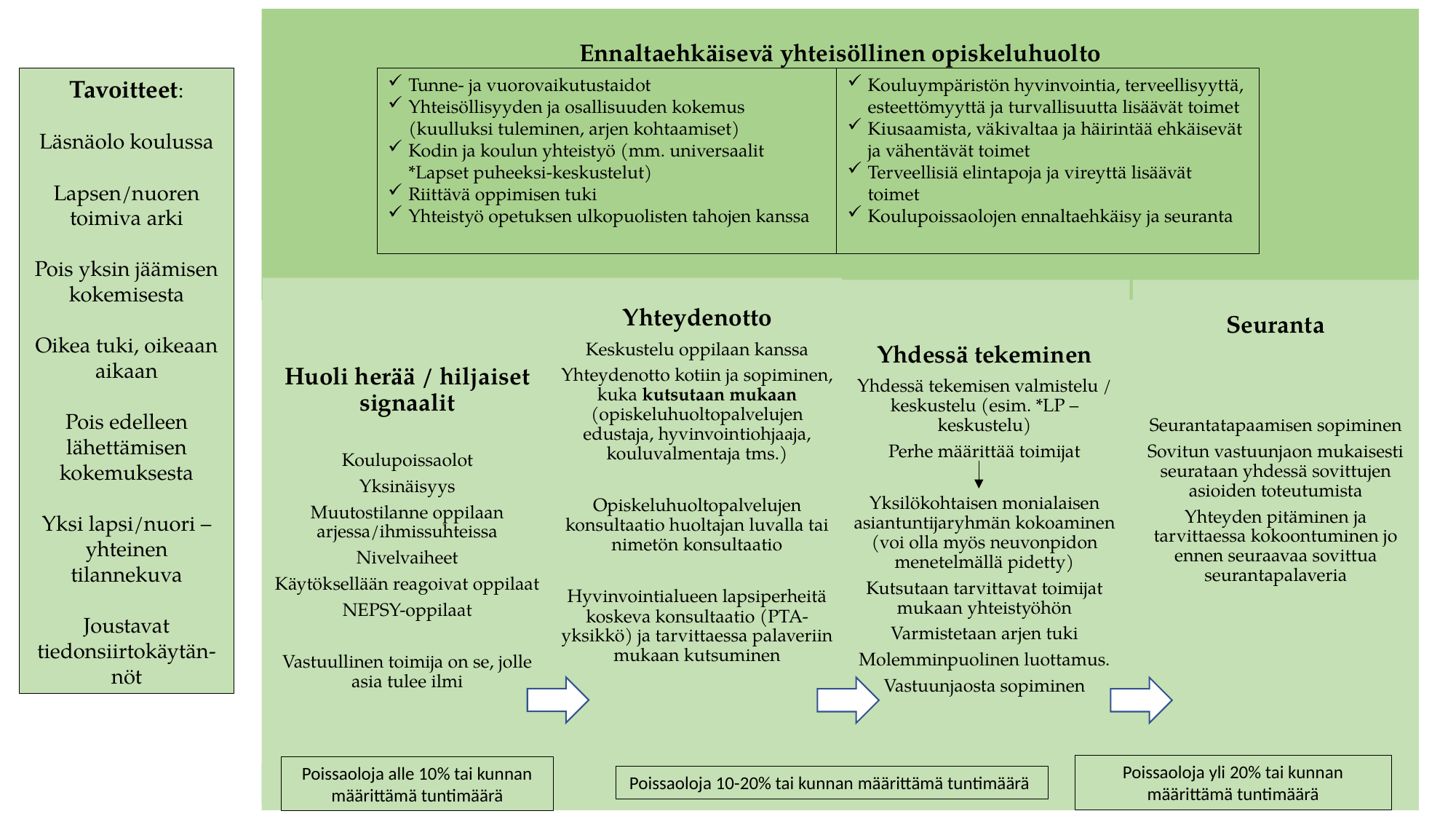

Ennaltaehkäisevä yhteisöllinen opiskeluhuolto

Huoli herää / hiljaiset signaalit

Koulupoissaolot
Yksinäisyys
Muutostilanne oppilaan arjessa/ihmissuhteissa
Nivelvaiheet
Käytöksellään reagoivat oppilaat
NEPSY-oppilaat

Vastuullinen toimija on se, jolle asia tulee ilmi

Yhteydenotto
Keskustelu oppilaan kanssa
Yhteydenotto kotiin ja sopiminen, kuka kutsutaan mukaan (opiskeluhuoltopalvelujen edustaja, hyvinvointiohjaaja, kouluvalmentaja tms.)

Opiskeluhuoltopalvelujen konsultaatio huoltajan luvalla tai nimetön konsultaatio

Hyvinvointialueen lapsiperheitä koskeva konsultaatio (PTA-yksikkö) ja tarvittaessa palaveriin mukaan kutsuminen

Yhdessä tekeminen
Yhdessä tekemisen valmistelu / keskustelu (esim. *LP –keskustelu)
Perhe määrittää toimijat

Yksilökohtaisen monialaisen asiantuntijaryhmän kokoaminen (voi olla myös neuvonpidon menetelmällä pidetty)
Kutsutaan tarvittavat toimijat mukaan yhteistyöhön
Varmistetaan arjen tuki
Molemminpuolinen luottamus.
Vastuunjaosta sopiminen
Seuranta

Seurantatapaamisen sopiminen
Sovitun vastuunjaon mukaisesti seurataan yhdessä sovittujen asioiden toteutumista
Yhteyden pitäminen ja tarvittaessa kokoontuminen jo ennen seuraavaa sovittua seurantapalaveria

Tavoitteet:

Läsnäolo koulussa

Lapsen/nuoren toimiva arki

Pois yksin jäämisen kokemisesta

Oikea tuki, oikeaan aikaan

Pois edelleen lähettämisen kokemuksesta

Yksi lapsi/nuori – yhteinen tilannekuva

Joustavat tiedonsiirtokäytän-nöt
Tunne- ja vuorovaikutustaidot
Yhteisöllisyyden ja osallisuuden kokemus (kuulluksi tuleminen, arjen kohtaamiset)
Kodin ja koulun yhteistyö (mm. universaalit *Lapset puheeksi-keskustelut)
Riittävä oppimisen tuki
Yhteistyö opetuksen ulkopuolisten tahojen kanssa

Kouluympäristön hyvinvointia, terveellisyyttä, esteettömyyttä ja turvallisuutta lisäävät toimet
Kiusaamista, väkivaltaa ja häirintää ehkäisevät ja vähentävät toimet
Terveellisiä elintapoja ja vireyttä lisäävät toimet
Koulupoissaolojen ennaltaehkäisy ja seuranta

Poissaoloja yli 20% tai kunnan määrittämä tuntimäärä
Poissaoloja alle 10% tai kunnan määrittämä tuntimäärä
Poissaoloja 10-20% tai kunnan määrittämä tuntimäärä